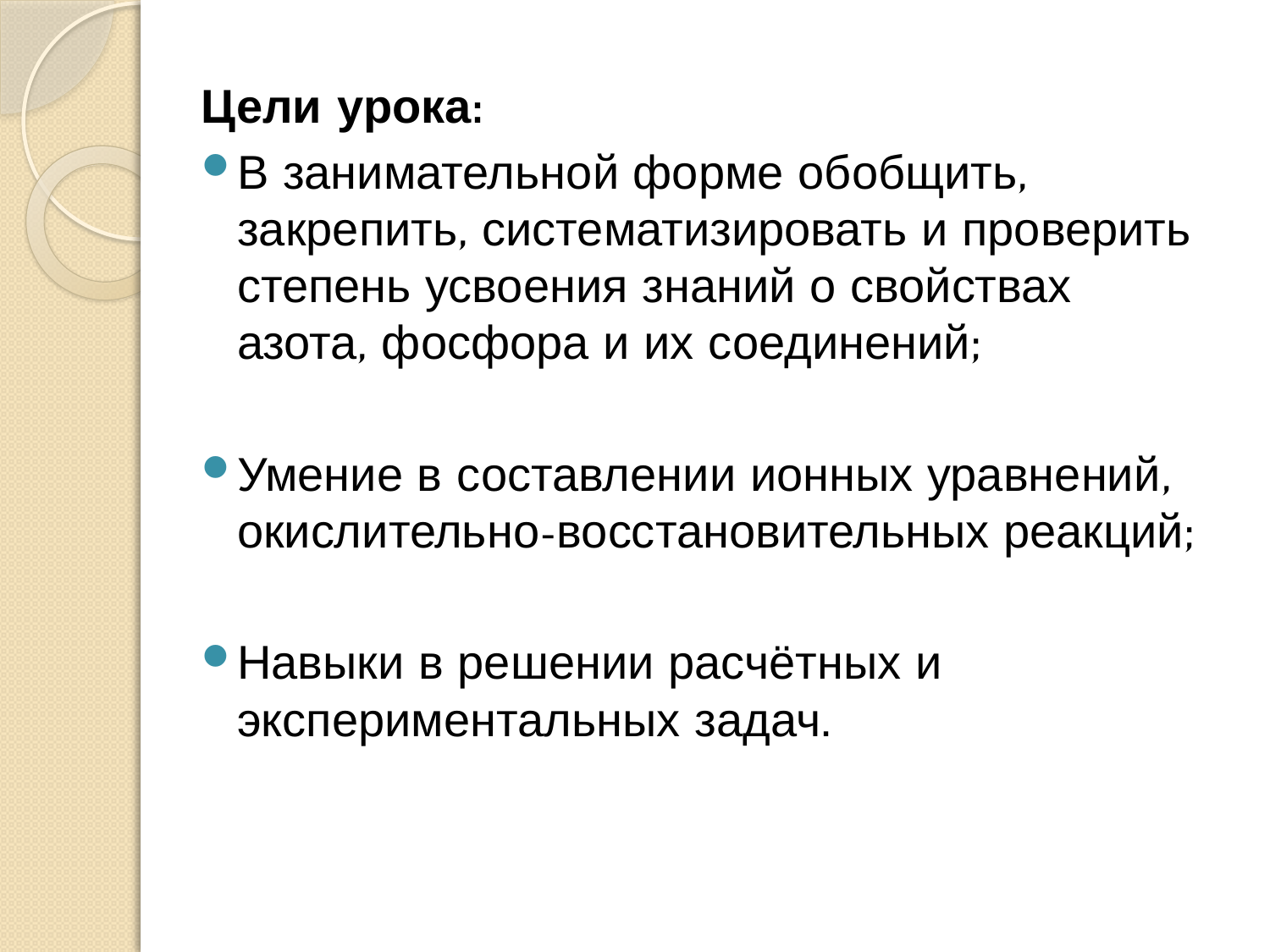

Цели урока:
В занимательной форме обобщить, закрепить, систематизировать и проверить степень усвоения знаний о свойствах азота, фосфора и их соединений;

Умение в составлении ионных уравнений, окислительно-восстановительных реакций;

Навыки в решении расчётных и экспериментальных задач.